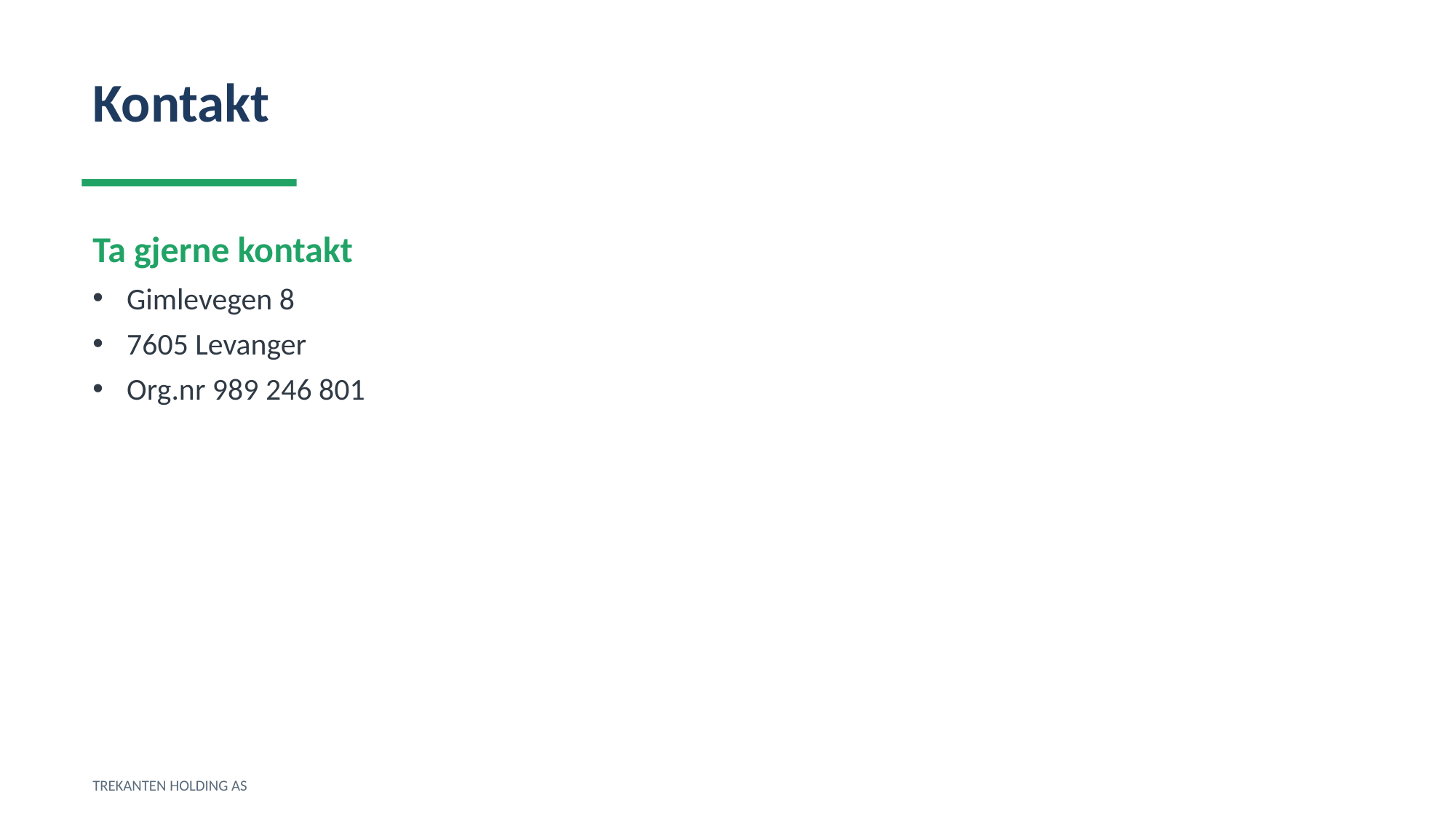

Kontakt

Ta gjerne kontakt
Gimlevegen 8
7605 Levanger
Org.nr 989 246 801
TREKANTEN HOLDING AS